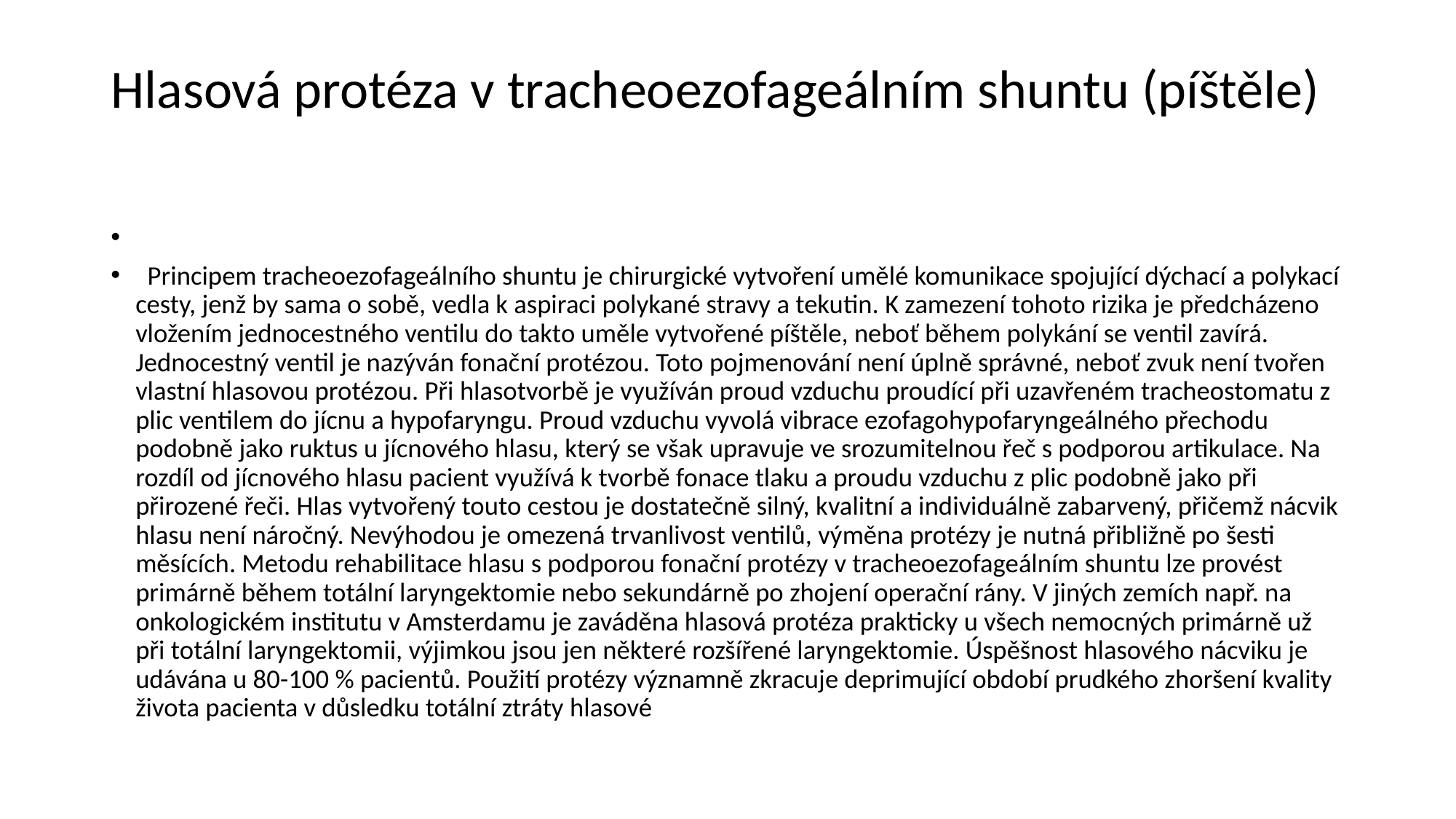

# Hlasová protéza v tracheoezofageálním shuntu (píštěle)

  Principem tracheoezofageálního shuntu je chirurgické vytvoření umělé komunikace spojující dýchací a polykací cesty, jenž by sama o sobě, vedla k aspiraci polykané stravy a tekutin. K zamezení tohoto rizika je předcházeno vložením jednocestného ventilu do takto uměle vytvořené píštěle, neboť během polykání se ventil zavírá. Jednocestný ventil je nazýván fonační protézou. Toto pojmenování není úplně správné, neboť zvuk není tvořen vlastní hlasovou protézou. Při hlasotvorbě je využíván proud vzduchu proudící při uzavřeném tracheostomatu z plic ventilem do jícnu a hypofaryngu. Proud vzduchu vyvolá vibrace ezofagohypofaryngeálného přechodu podobně jako ruktus u jícnového hlasu, který se však upravuje ve srozumitelnou řeč s podporou artikulace. Na rozdíl od jícnového hlasu pacient využívá k tvorbě fonace tlaku a proudu vzduchu z plic podobně jako při přirozené řeči. Hlas vytvořený touto cestou je dostatečně silný, kvalitní a individuálně zabarvený, přičemž nácvik hlasu není náročný. Nevýhodou je omezená trvanlivost ventilů, výměna protézy je nutná přibližně po šesti měsících. Metodu rehabilitace hlasu s podporou fonační protézy v tracheoezofageálním shuntu lze provést primárně během totální laryngektomie nebo sekundárně po zhojení operační rány. V jiných zemích např. na onkologickém institutu v Amsterdamu je zaváděna hlasová protéza prakticky u všech nemocných primárně už při totální laryngektomii, výjimkou jsou jen některé rozšířené laryngektomie. Úspěšnost hlasového nácviku je udávána u 80-100 % pacientů. Použití protézy významně zkracuje deprimující období prudkého zhoršení kvality života pacienta v důsledku totální ztráty hlasové